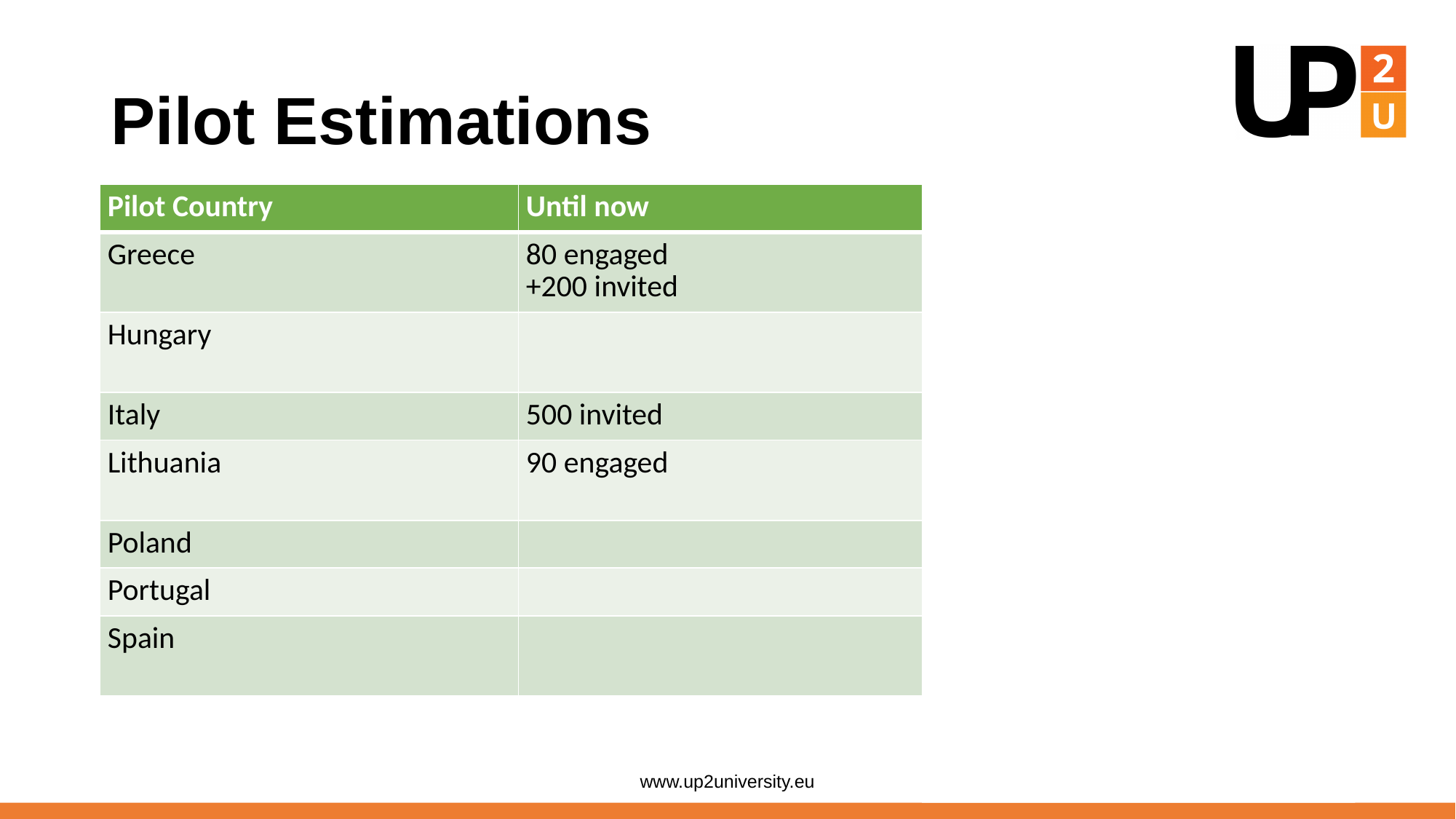

# Pilot Estimations
| Pilot Country | Until now | Until June |
| --- | --- | --- |
| Greece | 80 engaged +200 invited | +300 invited |
| Hungary |  | 40 engaged more others invited |
| Italy | 500 invited | 100 engaged |
| Lithuania | 90 engaged | +60 engaged 400 invited |
| Poland |  | 80 engaged |
| Portugal |  | 10 engaged |
| Spain |  | 1+7 engaged 10+ others invited |

www.up2university.eu
3